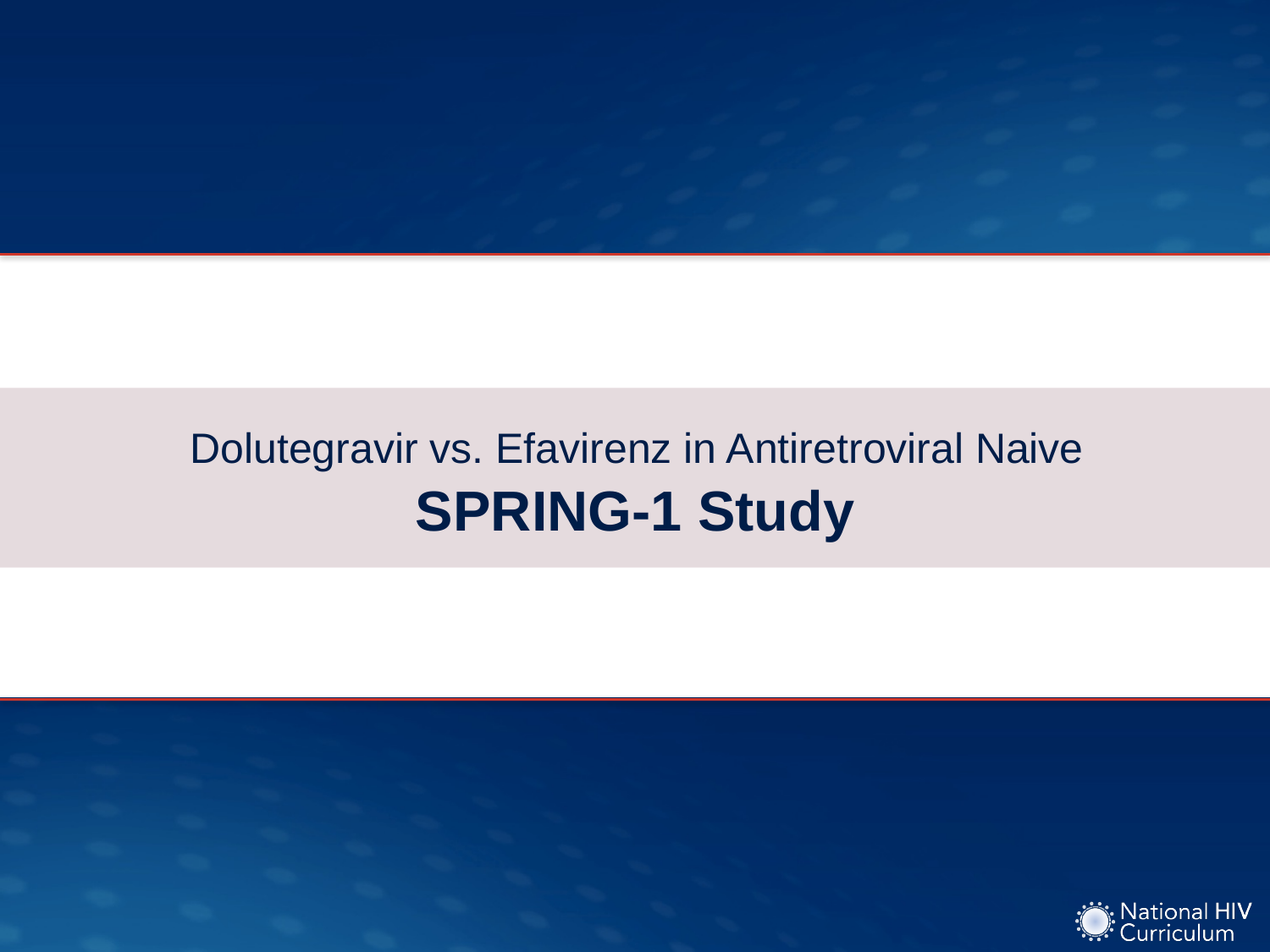

# Dolutegravir vs. Efavirenz in Antiretroviral Naive SPRING-1 Study